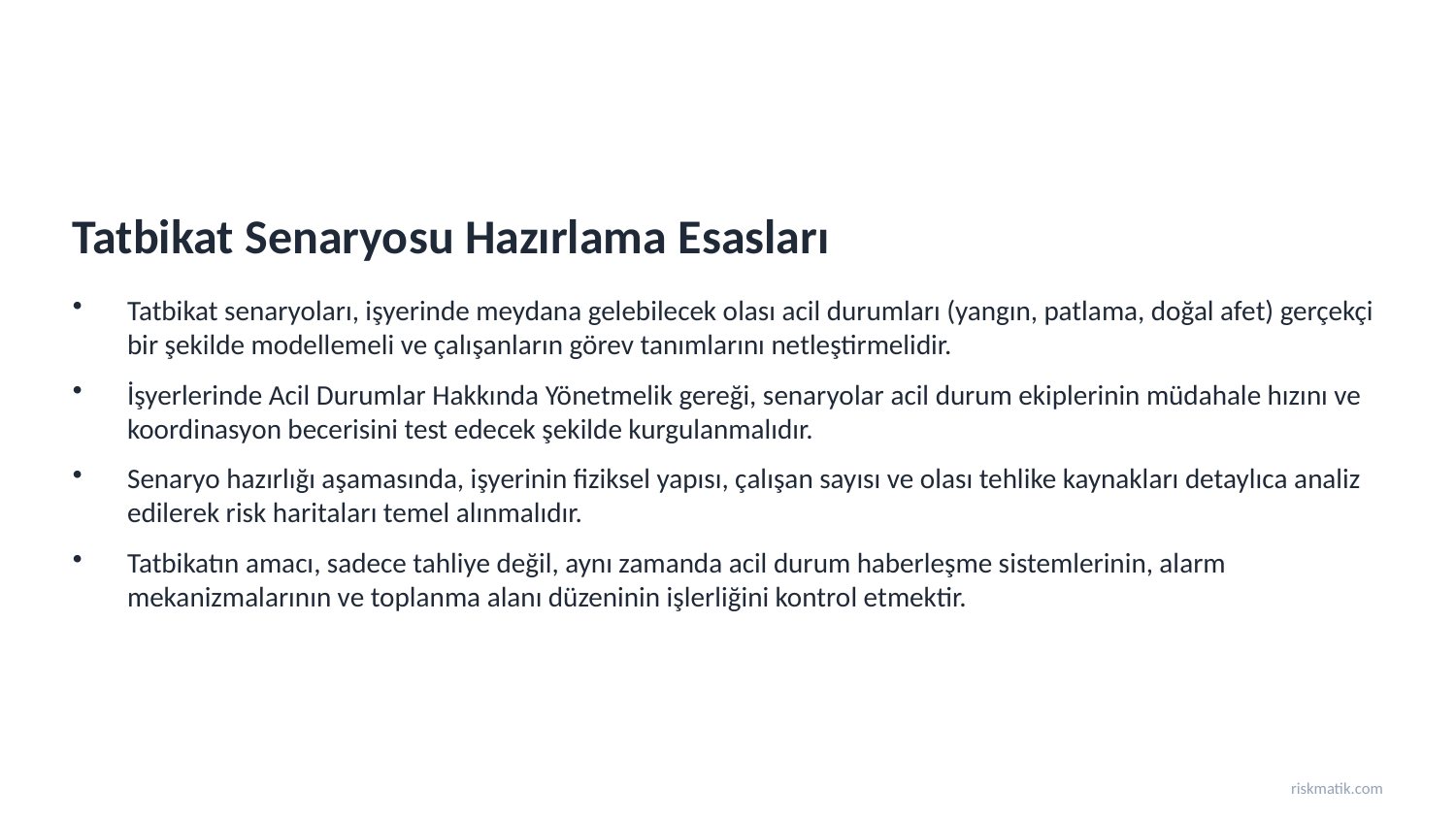

Tatbikat Senaryosu Hazırlama Esasları
Tatbikat senaryoları, işyerinde meydana gelebilecek olası acil durumları (yangın, patlama, doğal afet) gerçekçi bir şekilde modellemeli ve çalışanların görev tanımlarını netleştirmelidir.
İşyerlerinde Acil Durumlar Hakkında Yönetmelik gereği, senaryolar acil durum ekiplerinin müdahale hızını ve koordinasyon becerisini test edecek şekilde kurgulanmalıdır.
Senaryo hazırlığı aşamasında, işyerinin fiziksel yapısı, çalışan sayısı ve olası tehlike kaynakları detaylıca analiz edilerek risk haritaları temel alınmalıdır.
Tatbikatın amacı, sadece tahliye değil, aynı zamanda acil durum haberleşme sistemlerinin, alarm mekanizmalarının ve toplanma alanı düzeninin işlerliğini kontrol etmektir.
riskmatik.com